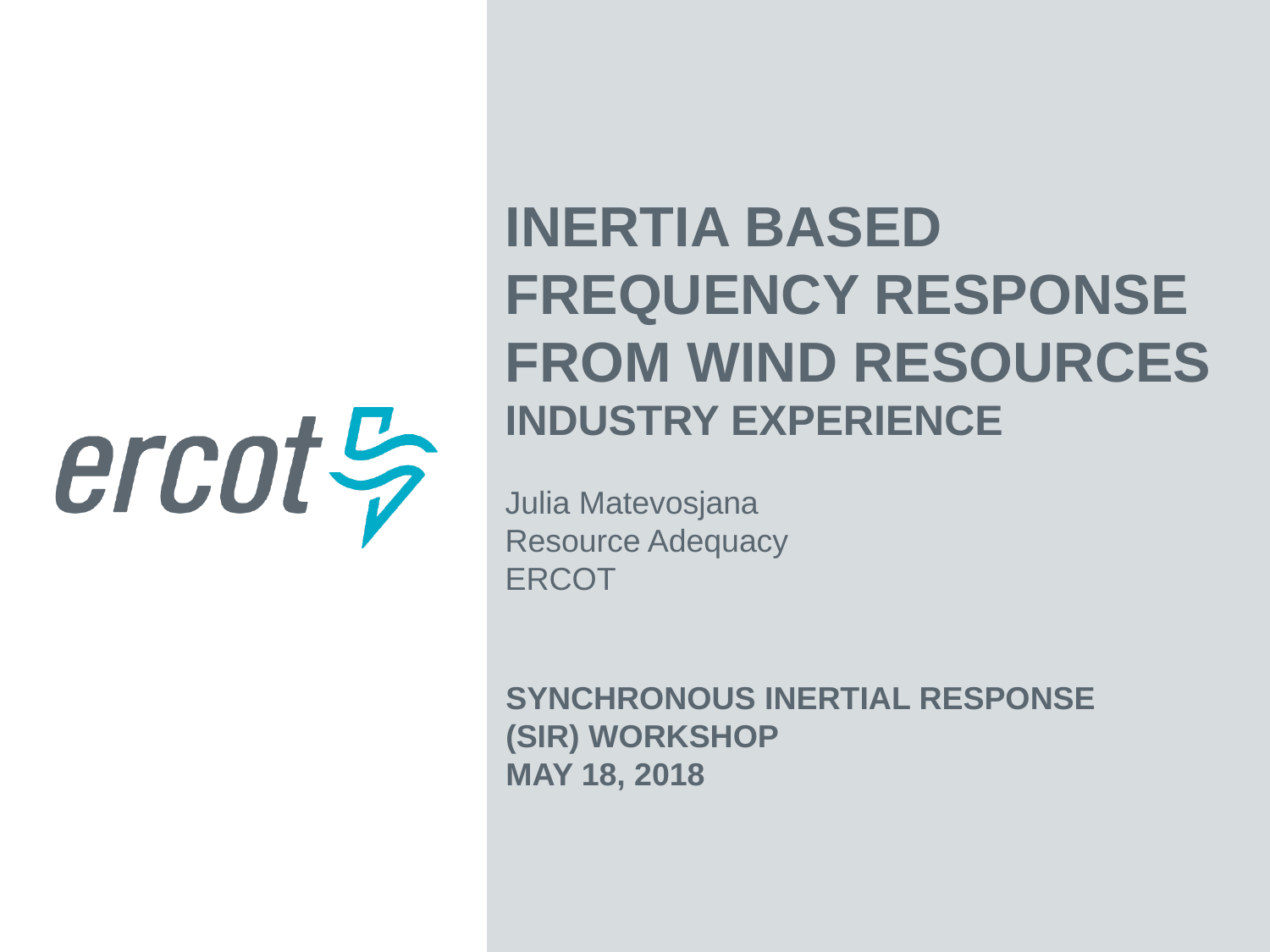

Inertia based Frequency Response from Wind Resources
Industry Experience
Julia Matevosjana
Resource Adequacy
ERCOT
Synchronous Inertial Response (SIR) Workshop
May 18, 2018